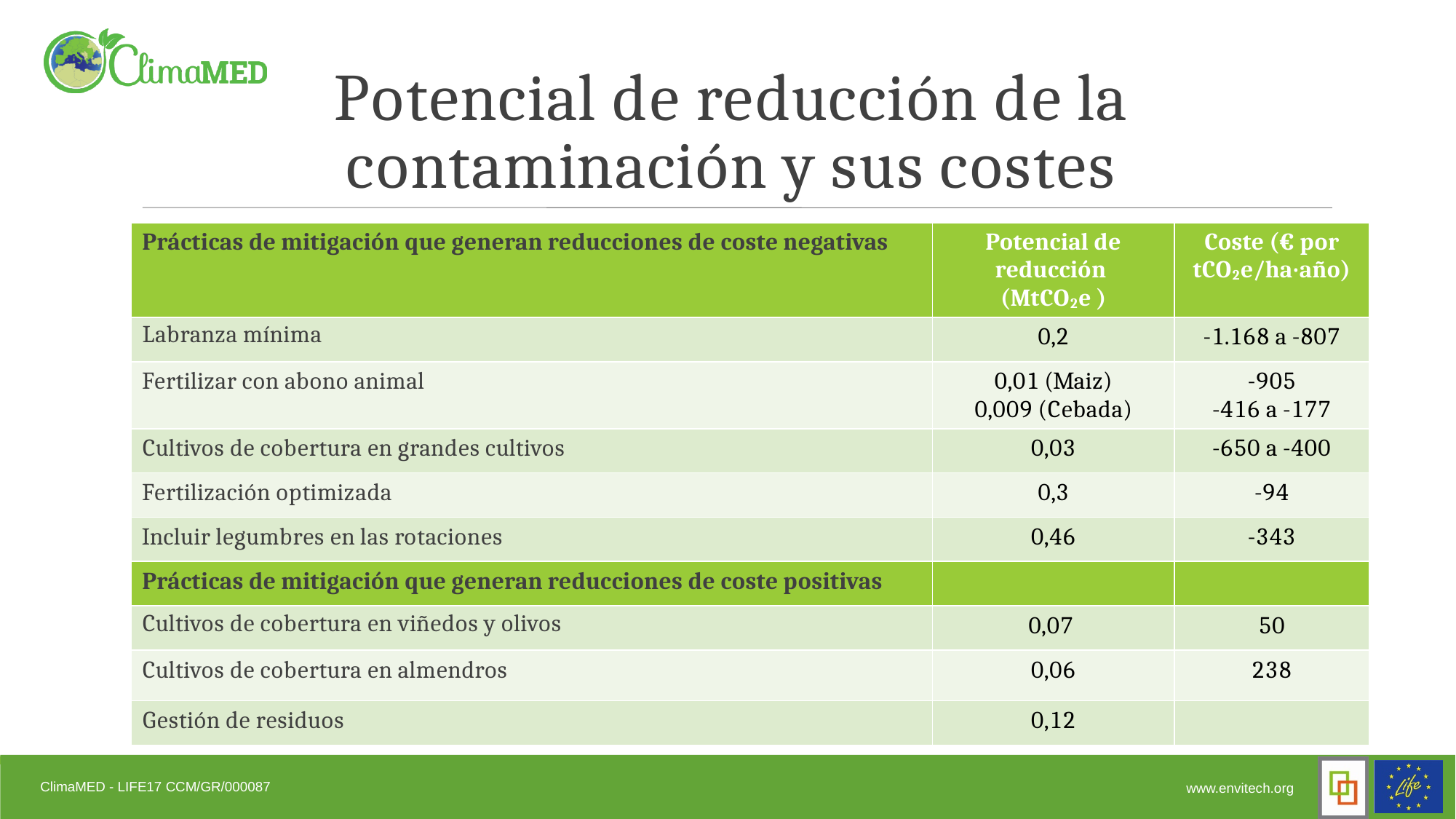

# Potencial de reducción de la contaminación y sus costes
| Prácticas de mitigación que generan reducciones de coste negativas | Potencial de reducción (MtCO2e ) | Coste (€ por tCO2e/ha·año) |
| --- | --- | --- |
| Labranza mínima | 0,2 | -1.168 a -807 |
| Fertilizar con abono animal | 0,01 (Maiz) 0,009 (Cebada) | -905 -416 a -177 |
| Cultivos de cobertura en grandes cultivos | 0,03 | -650 a -400 |
| Fertilización optimizada | 0,3 | -94 |
| Incluir legumbres en las rotaciones | 0,46 | -343 |
| Prácticas de mitigación que generan reducciones de coste positivas |  |  |
| Cultivos de cobertura en viñedos y olivos | 0,07 | 50 |
| Cultivos de cobertura en almendros | 0,06 | 238 |
| Gestión de residuos | 0,12 |  |